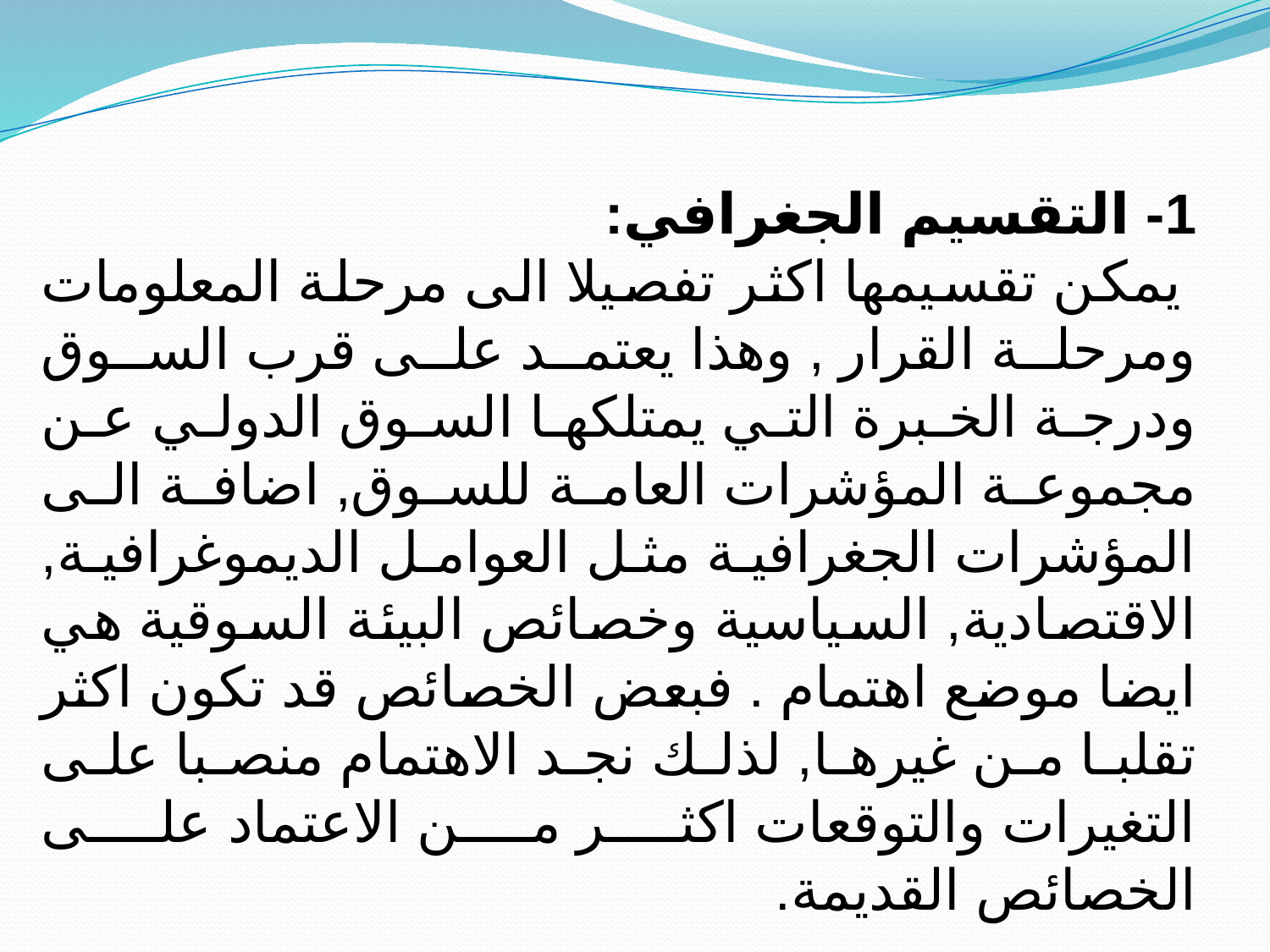

#
1- التقسيم الجغرافي:
 يمكن تقسيمها اكثر تفصيلا الى مرحلة المعلومات ومرحلة القرار , وهذا يعتمد على قرب السوق ودرجة الخبرة التي يمتلكها السوق الدولي عن مجموعة المؤشرات العامة للسوق, اضافة الى المؤشرات الجغرافية مثل العوامل الديموغرافية, الاقتصادية, السياسية وخصائص البيئة السوقية هي ايضا موضع اهتمام . فبعض الخصائص قد تكون اكثر تقلبا من غيرها, لذلك نجد الاهتمام منصبا على التغيرات والتوقعات اكثر من الاعتماد على الخصائص القديمة.